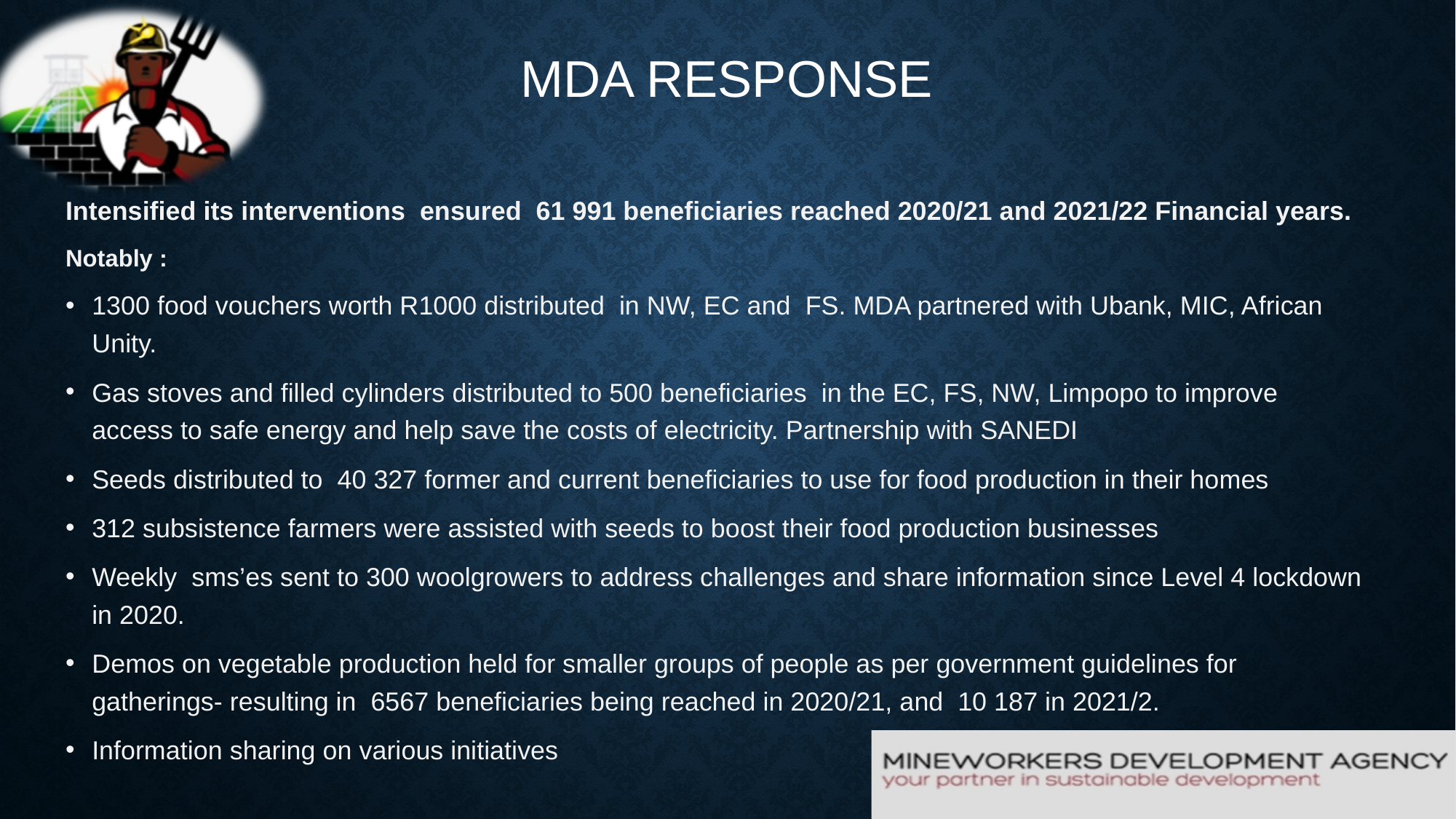

# MDA Response
Intensified its interventions  ensured  61 991 beneficiaries reached 2020/21 and 2021/22 Financial years.
Notably :
1300 food vouchers worth R1000 distributed  in NW, EC and  FS. MDA partnered with Ubank, MIC, African Unity.
Gas stoves and filled cylinders distributed to 500 beneficiaries  in the EC, FS, NW, Limpopo to improve access to safe energy and help save the costs of electricity. Partnership with SANEDI
Seeds distributed to  40 327 former and current beneficiaries to use for food production in their homes
312 subsistence farmers were assisted with seeds to boost their food production businesses
Weekly  sms’es sent to 300 woolgrowers to address challenges and share information since Level 4 lockdown in 2020.
Demos on vegetable production held for smaller groups of people as per government guidelines for gatherings- resulting in  6567 beneficiaries being reached in 2020/21, and  10 187 in 2021/2.
Information sharing on various initiatives